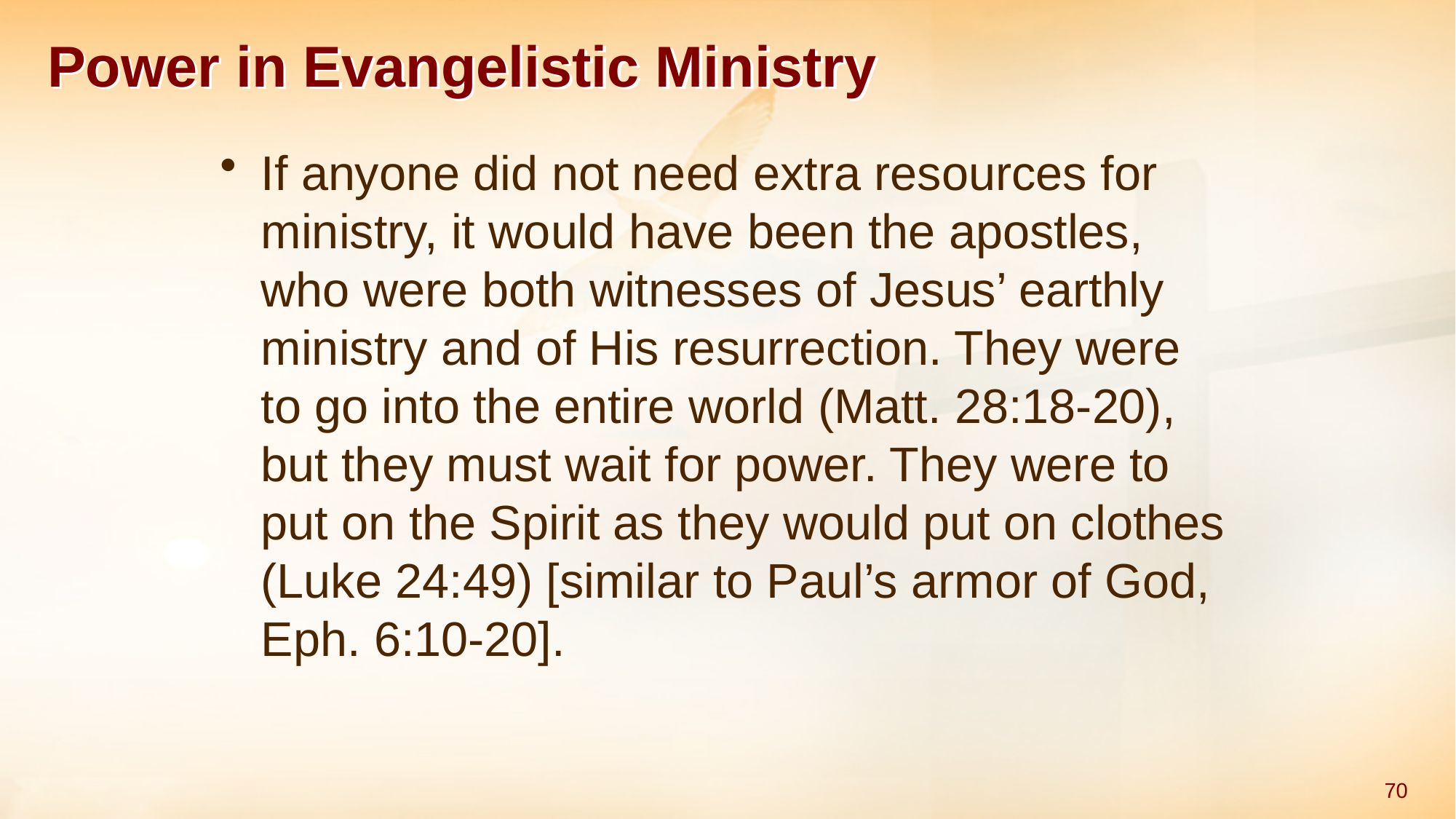

# Power in Evangelistic Ministry
If anyone did not need extra resources for ministry, it would have been the apostles, who were both witnesses of Jesus’ earthly ministry and of His resurrection. They were to go into the entire world (Matt. 28:18-20), but they must wait for power. They were to put on the Spirit as they would put on clothes (Luke 24:49) [similar to Paul’s armor of God, Eph. 6:10-20].

70